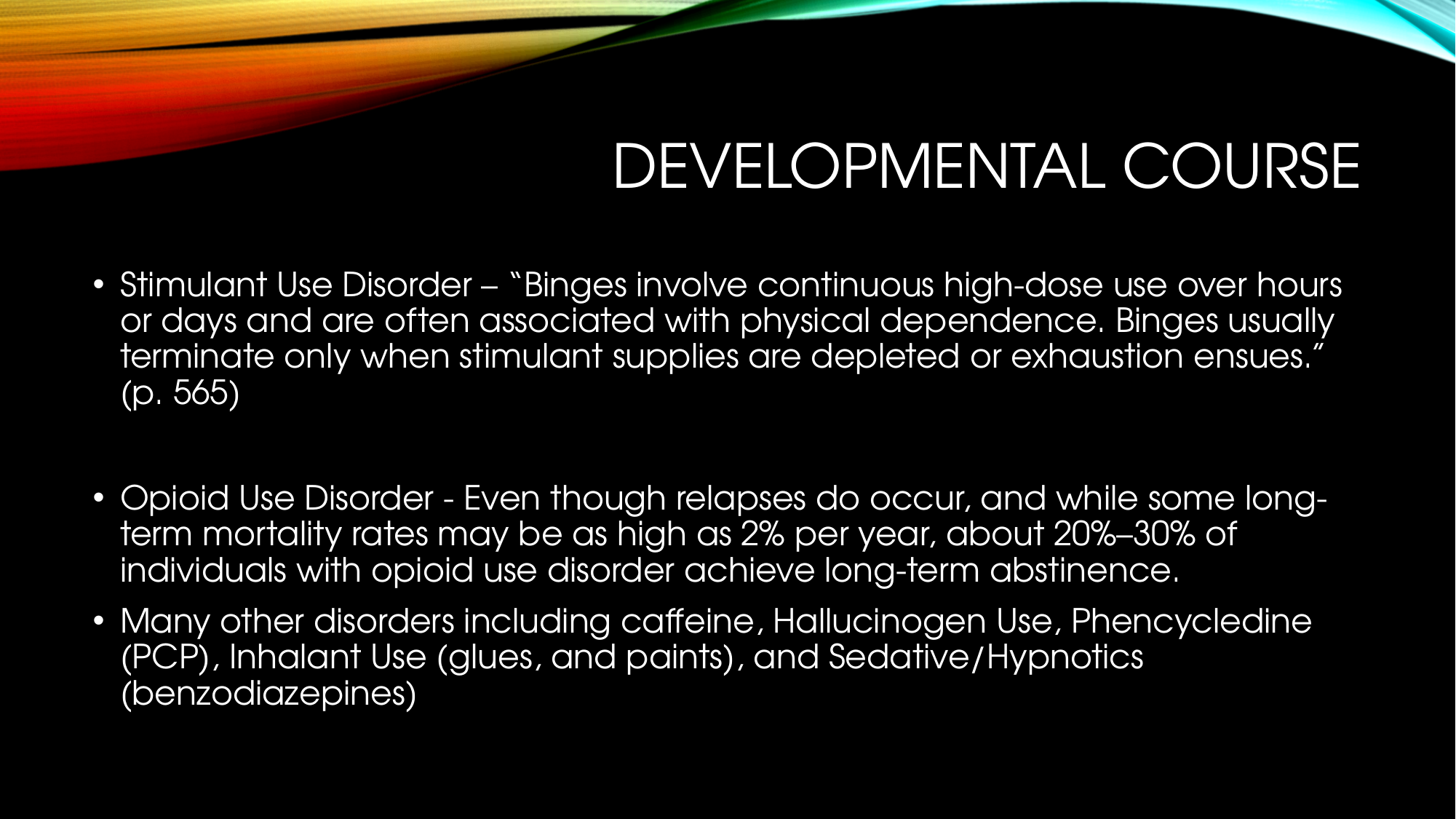

# Developmental course
Stimulant Use Disorder – “Binges involve continuous high-dose use over hours or days and are often associated with physical dependence. Binges usually terminate only when stimulant supplies are depleted or exhaustion ensues.” (p. 565)

Opioid Use Disorder - Even though relapses do occur, and while some long-term mortality rates may be as high as 2% per year, about 20%–30% of individuals with opioid use disorder achieve long-term abstinence.
Many other disorders including caffeine, Hallucinogen Use, Phencycledine (PCP), Inhalant Use (glues, and paints), and Sedative/Hypnotics (benzodiazepines)